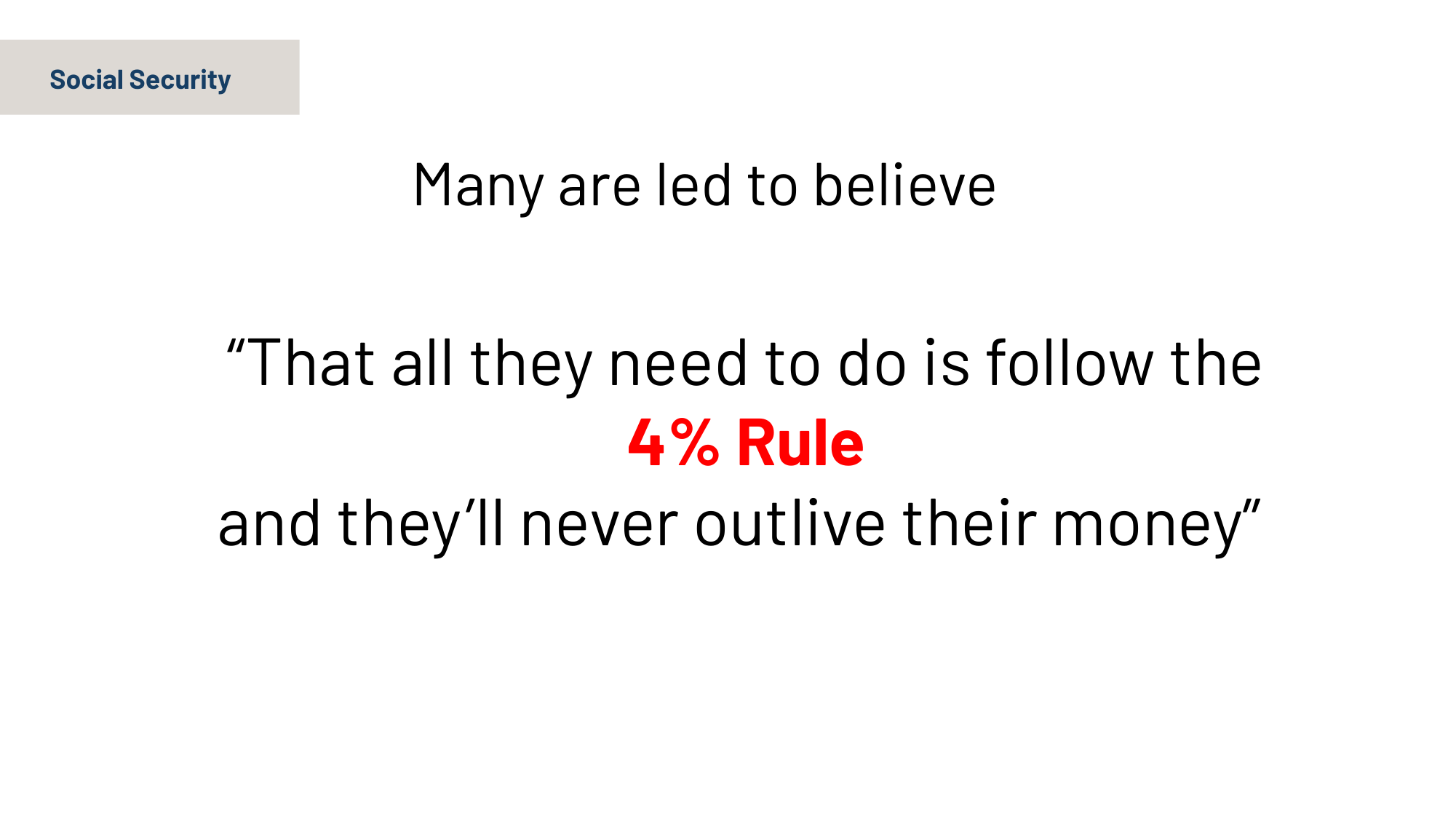

Social Security
Many are led to believe
“That all they need to do is follow the
4% Rule
and they’ll never outlive their money”